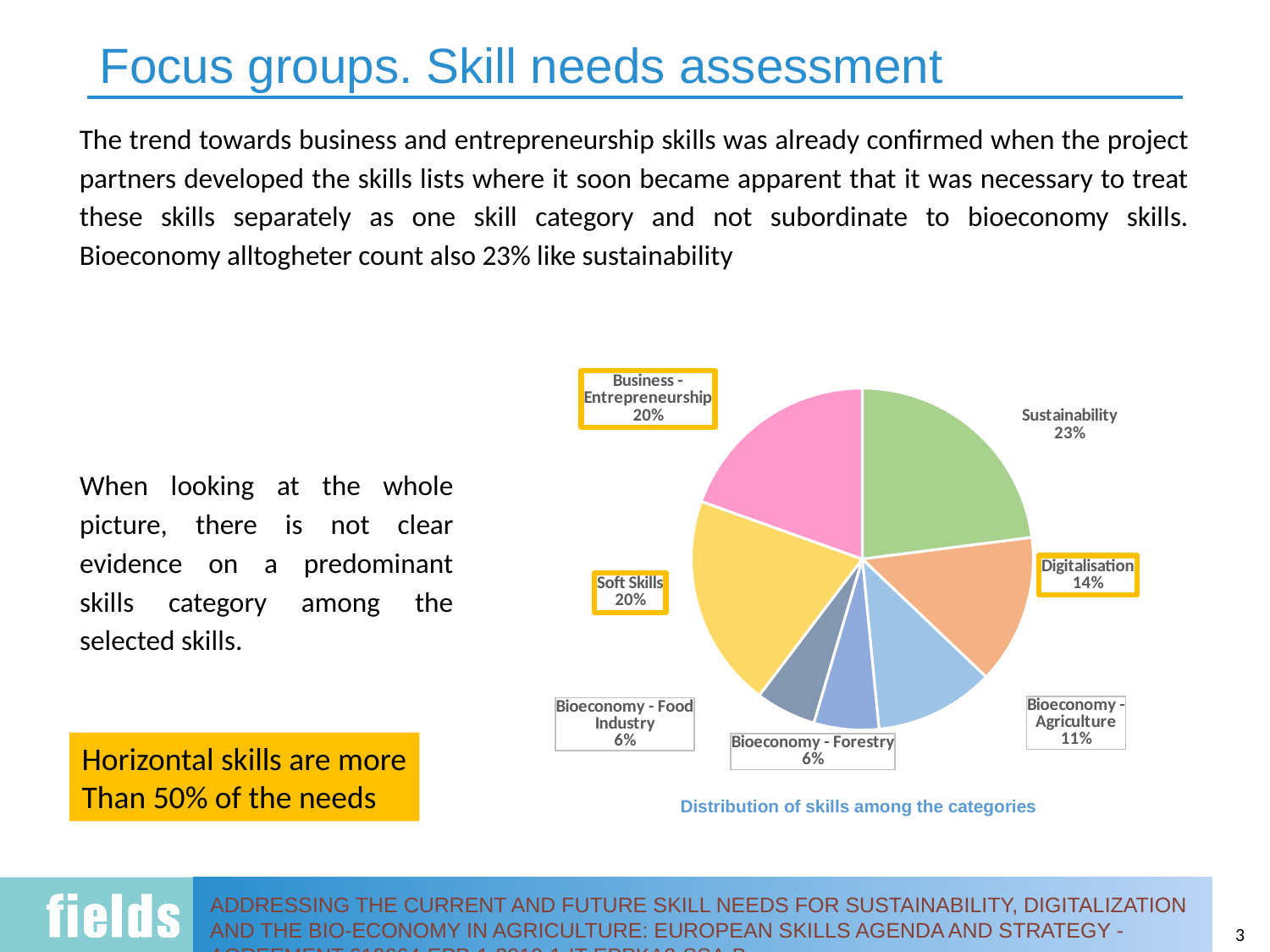

# Focus groups. Skill needs assessment
The trend towards business and entrepreneurship skills was already confirmed when the project partners developed the skills lists where it soon became apparent that it was necessary to treat these skills separately as one skill category and not subordinate to bioeconomy skills. Bioeconomy alltogheter count also 23% like sustainability

### Chart

| Category |  |
|---|---|
| Sustainability | 213.0 |
| Digitalisation | 131.0 |
| Bioeconomy - Agriculture | 105.0 |
| Bioeconomy - Forestry | 57.0 |
| Bioeconomy - Food Industry | 53.0 |
| Soft Skills | 187.0 |
| Business -
Entrepreneurship | 181.0 |
When looking at the whole picture, there is not clear evidence on a predominant skills category among the selected skills.
Horizontal skills are more
Than 50% of the needs
Distribution of skills among the categories
3